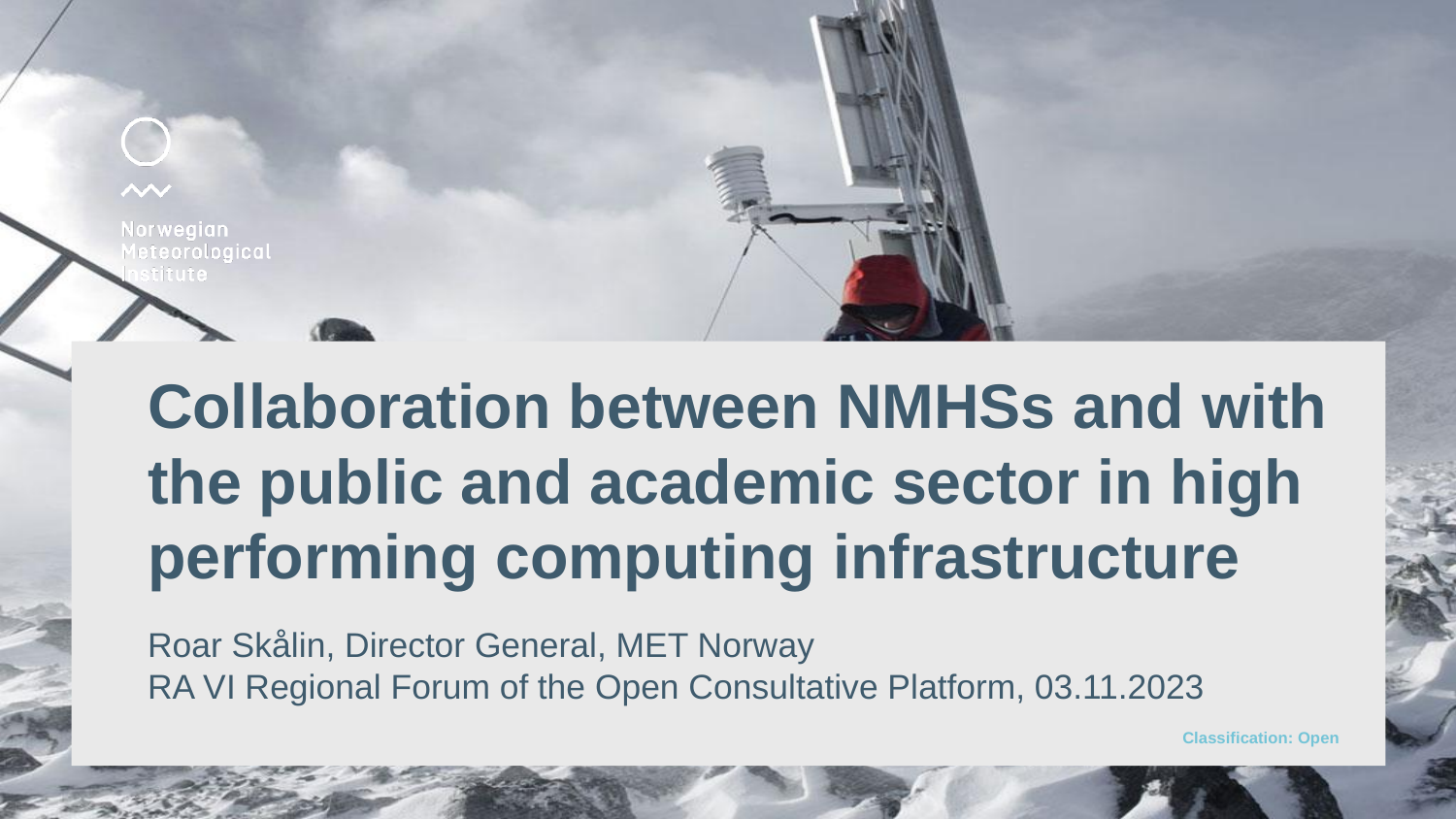

# Collaboration between NMHSs and with the public and academic sector in high performing computing infrastructure
Roar Skålin, Director General, MET Norway
RA VI Regional Forum of the Open Consultative Platform, 03.11.2023